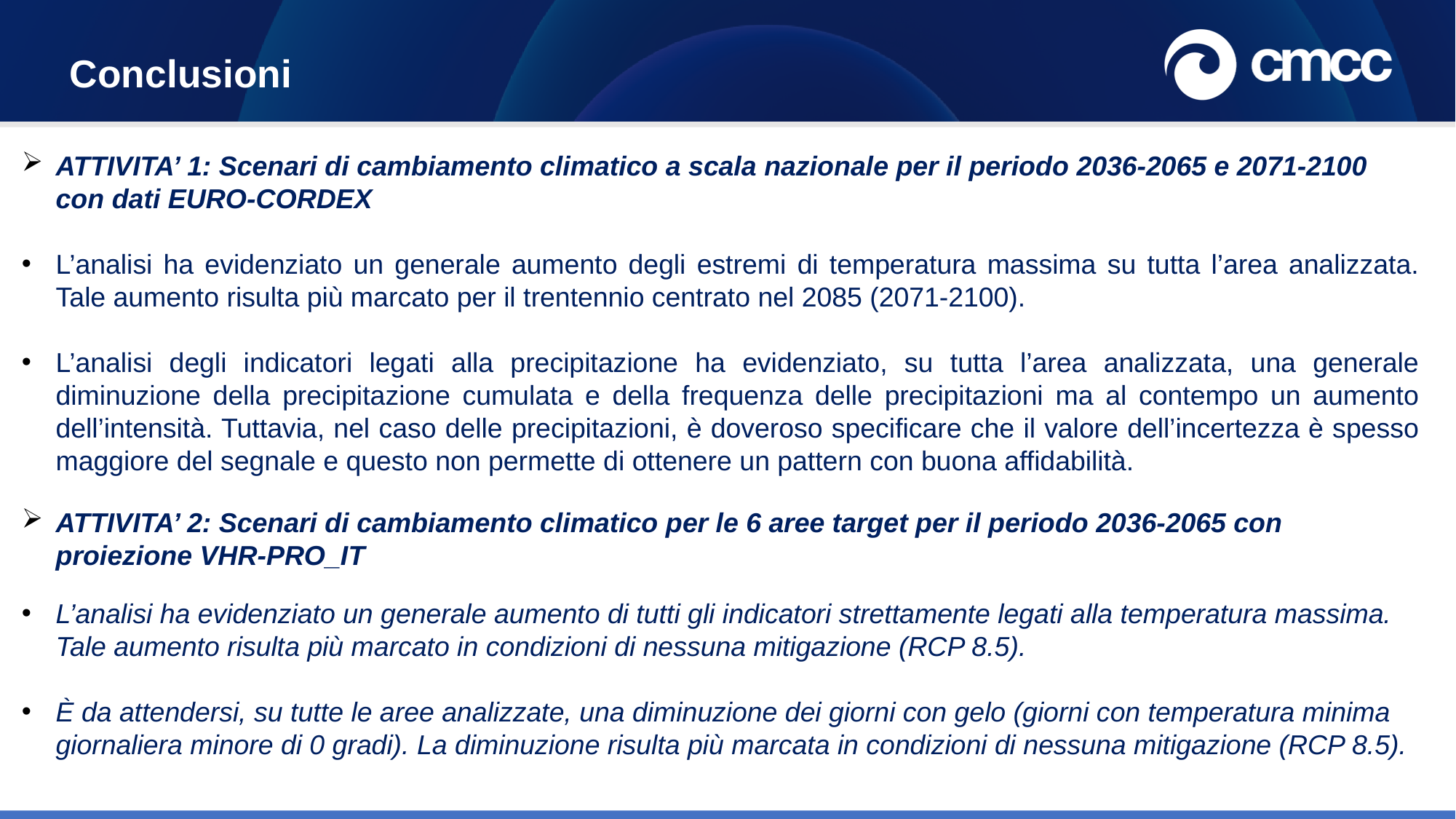

# Conclusioni
ATTIVITA’ 1: Scenari di cambiamento climatico a scala nazionale per il periodo 2036-2065 e 2071-2100 con dati EURO-CORDEX

L’analisi ha evidenziato un generale aumento degli estremi di temperatura massima su tutta l’area analizzata. Tale aumento risulta più marcato per il trentennio centrato nel 2085 (2071-2100).

L’analisi degli indicatori legati alla precipitazione ha evidenziato, su tutta l’area analizzata, una generale diminuzione della precipitazione cumulata e della frequenza delle precipitazioni ma al contempo un aumento dell’intensità. Tuttavia, nel caso delle precipitazioni, è doveroso specificare che il valore dell’incertezza è spesso maggiore del segnale e questo non permette di ottenere un pattern con buona affidabilità.

ATTIVITA’ 2: Scenari di cambiamento climatico per le 6 aree target per il periodo 2036-2065 con proiezione VHR-PRO_IT

L’analisi ha evidenziato un generale aumento di tutti gli indicatori strettamente legati alla temperatura massima. Tale aumento risulta più marcato in condizioni di nessuna mitigazione (RCP 8.5).

È da attendersi, su tutte le aree analizzate, una diminuzione dei giorni con gelo (giorni con temperatura minima giornaliera minore di 0 gradi). La diminuzione risulta più marcata in condizioni di nessuna mitigazione (RCP 8.5).